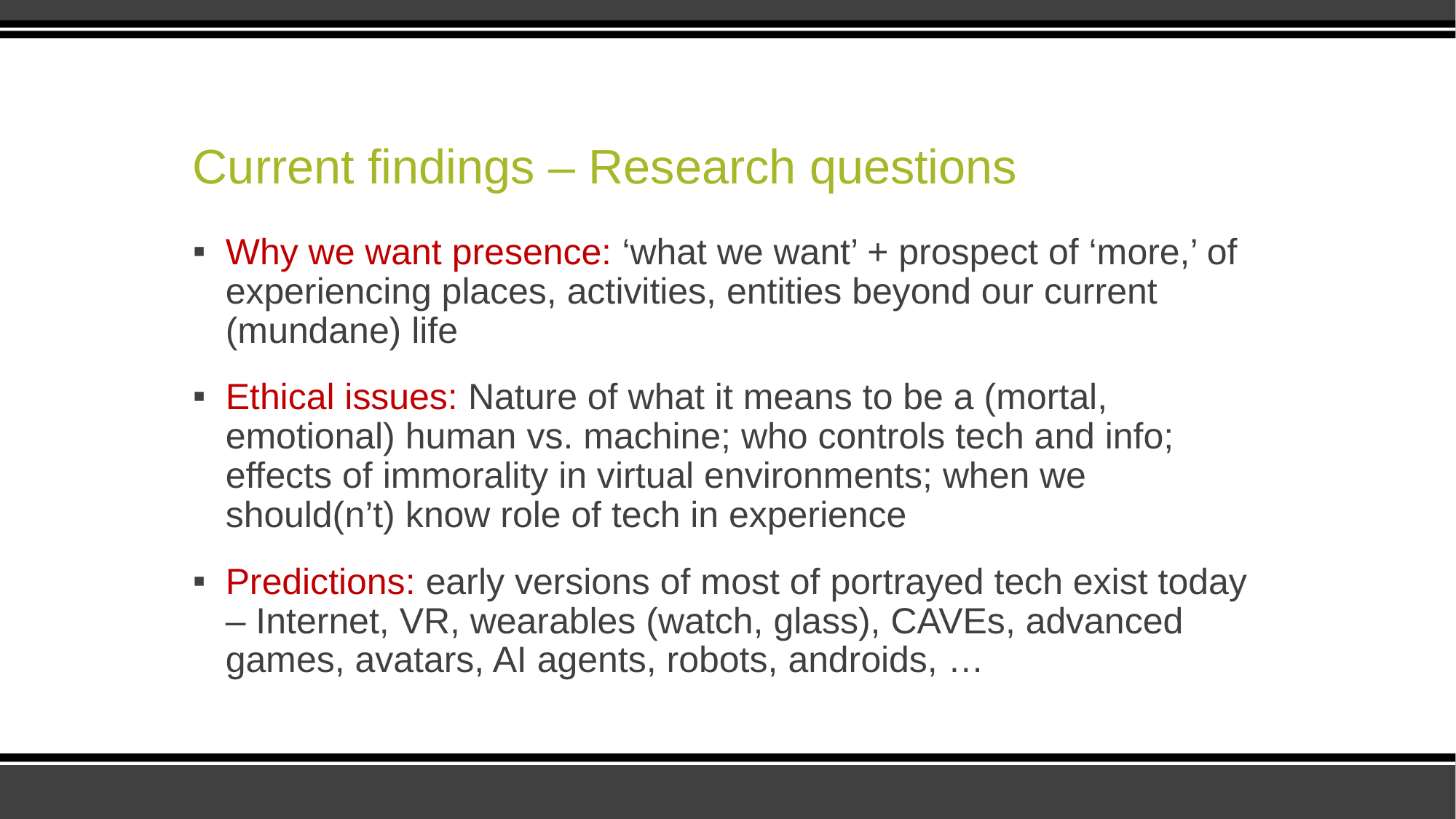

# Current findings – Research questions
Why we want presence: ‘what we want’ + prospect of ‘more,’ of  experiencing places, activities, entities beyond our current (mundane) life
Ethical issues: Nature of what it means to be a (mortal, emotional) human vs. machine; who controls tech and info; effects of immorality in virtual environments; when we should(n’t) know role of tech in experience
Predictions: early versions of most of portrayed tech exist today – Internet, VR, wearables (watch, glass), CAVEs, advanced games, avatars, AI agents, robots, androids, …